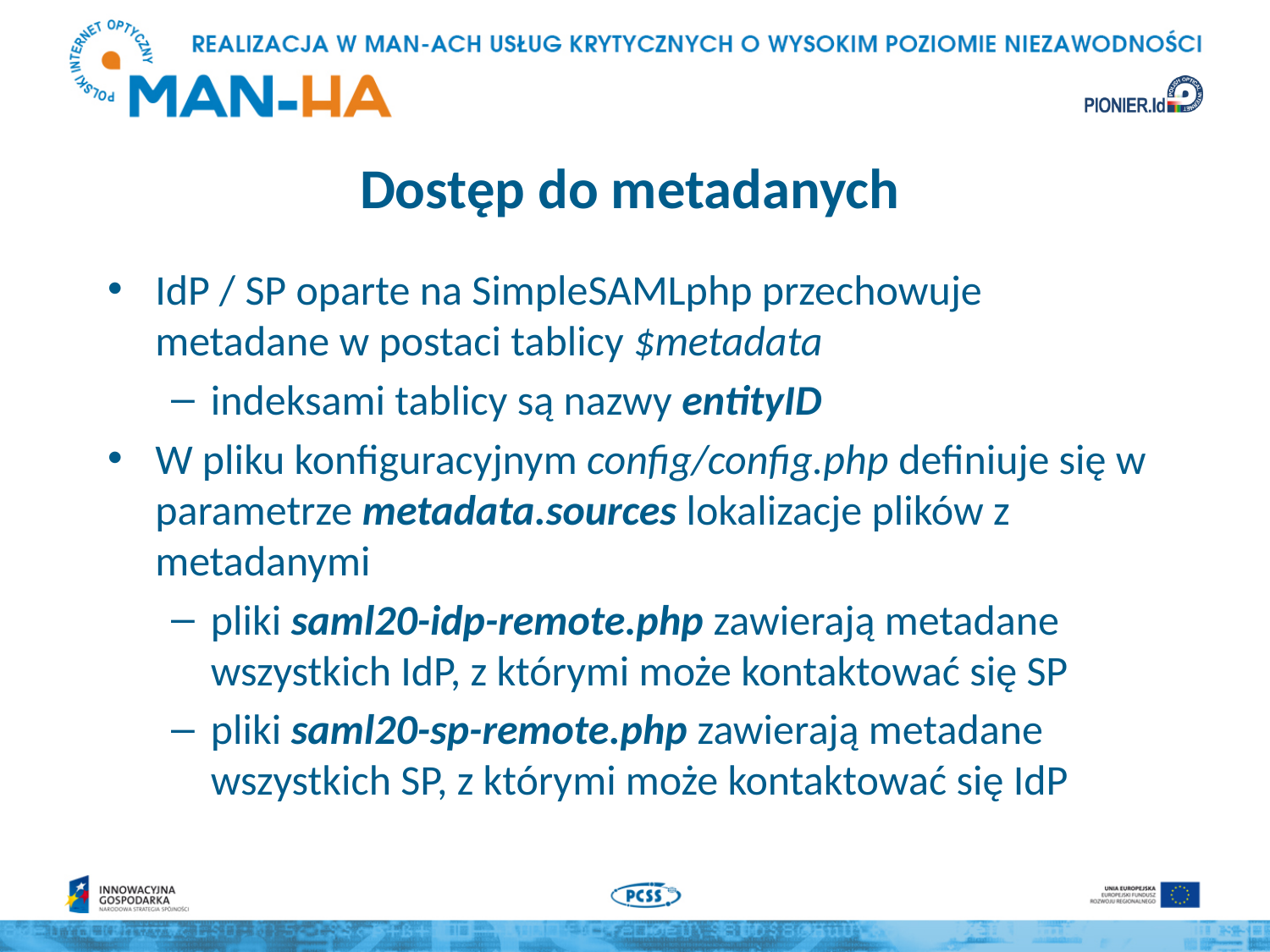

# Dostęp do metadanych
IdP / SP oparte na SimpleSAMLphp przechowuje metadane w postaci tablicy $metadata
indeksami tablicy są nazwy entityID
W pliku konfiguracyjnym config/config.php definiuje się w parametrze metadata.sources lokalizacje plików z metadanymi
pliki saml20-idp-remote.php zawierają metadane wszystkich IdP, z którymi może kontaktować się SP
pliki saml20-sp-remote.php zawierają metadane wszystkich SP, z którymi może kontaktować się IdP